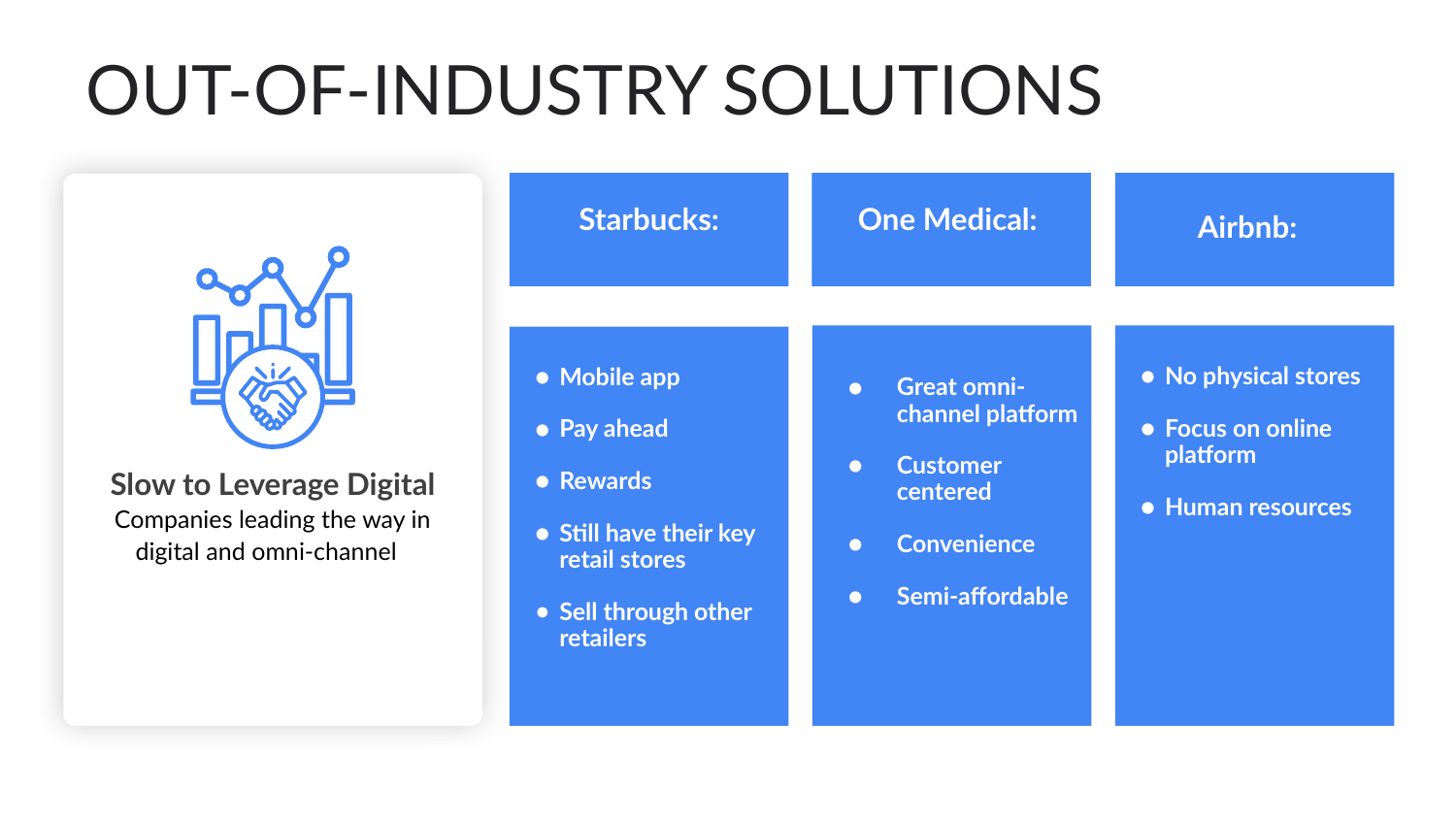

# OUT-OF-INDUSTRY SOLUTIONS

Starbucks:

One Medical:

Airbnb:

Great omni-channel platform

Customer centered

Convenience

Semi-affordable
Mobile app

Pay ahead

Rewards

Still have their key retail stores

Sell through other retailers
No physical stores

Focus on online platform

Human resources

Slow to Leverage Digital
Companies leading the way in digital and omni-channel